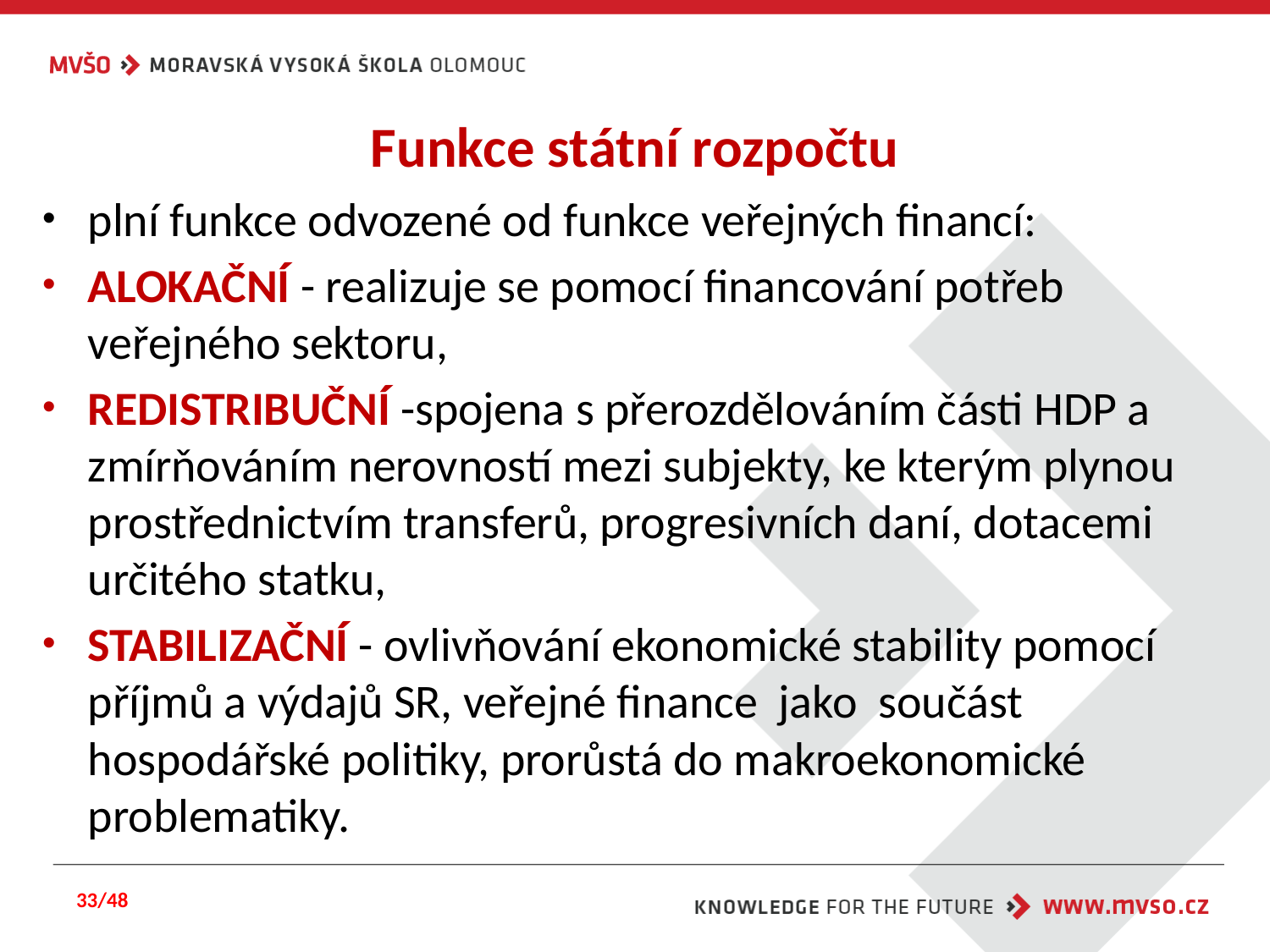

# Funkce státní rozpočtu
plní funkce odvozené od funkce veřejných financí:
ALOKAČNÍ - realizuje se pomocí financování potřeb veřejného sektoru,
REDISTRIBUČNÍ -spojena s přerozdělováním části HDP a zmírňováním nerovností mezi subjekty, ke kterým plynou prostřednictvím transferů, progresivních daní, dotacemi určitého statku,
STABILIZAČNÍ - ovlivňování ekonomické stability pomocí příjmů a výdajů SR, veřejné finance  jako  součást hospodářské politiky, prorůstá do makroekonomické problematiky.

33/48